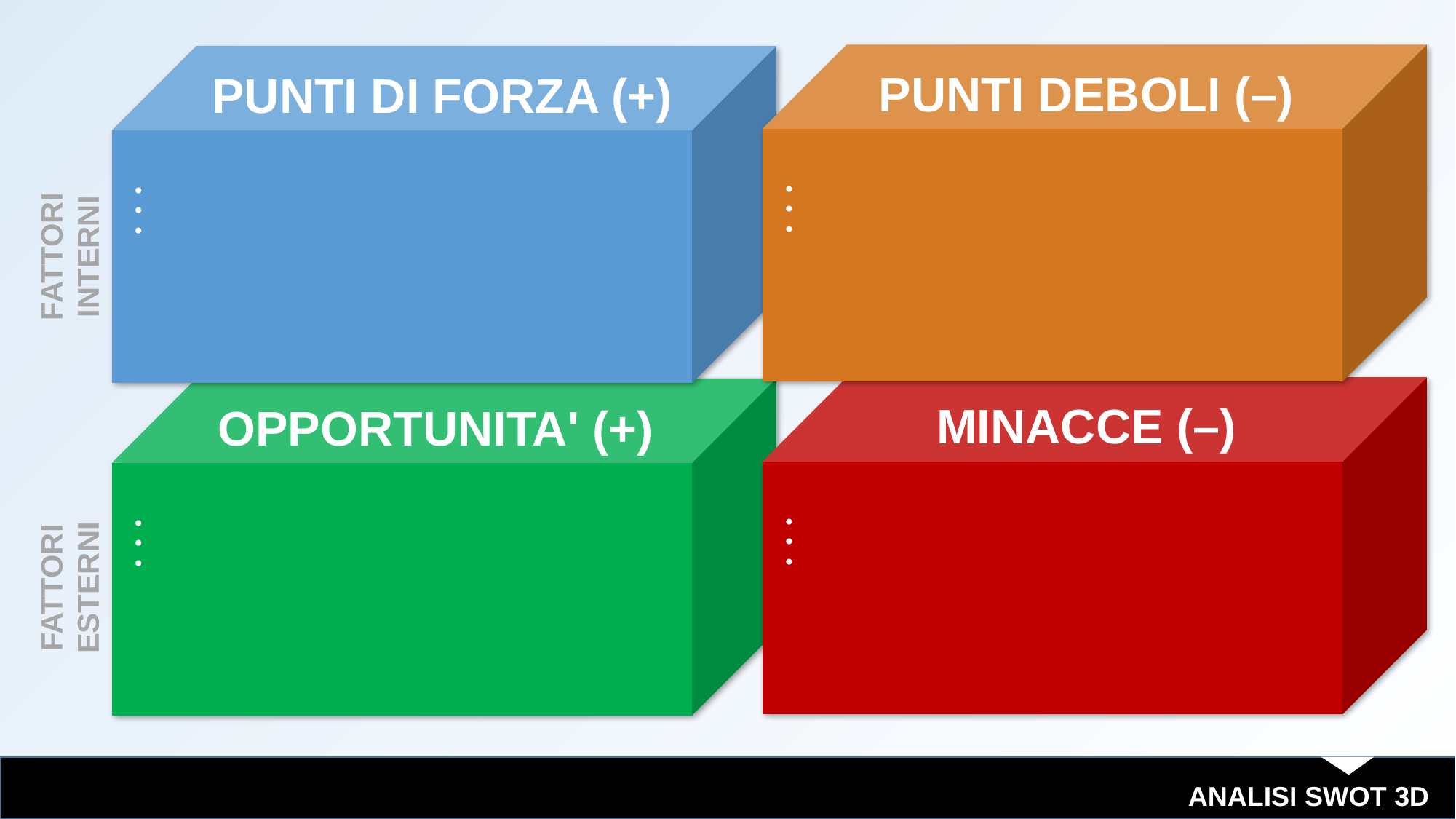

PUNTI DEBOLI (–)
      PUNTI DI FORZA (+)
•
•
•
•
•
•
FATTORI INTERNI

     MINACCE (–)
     OPPORTUNITA' (+)
•
•
•
•
•
•
FATTORI ESTERNI

ANALISI SWOT 3D